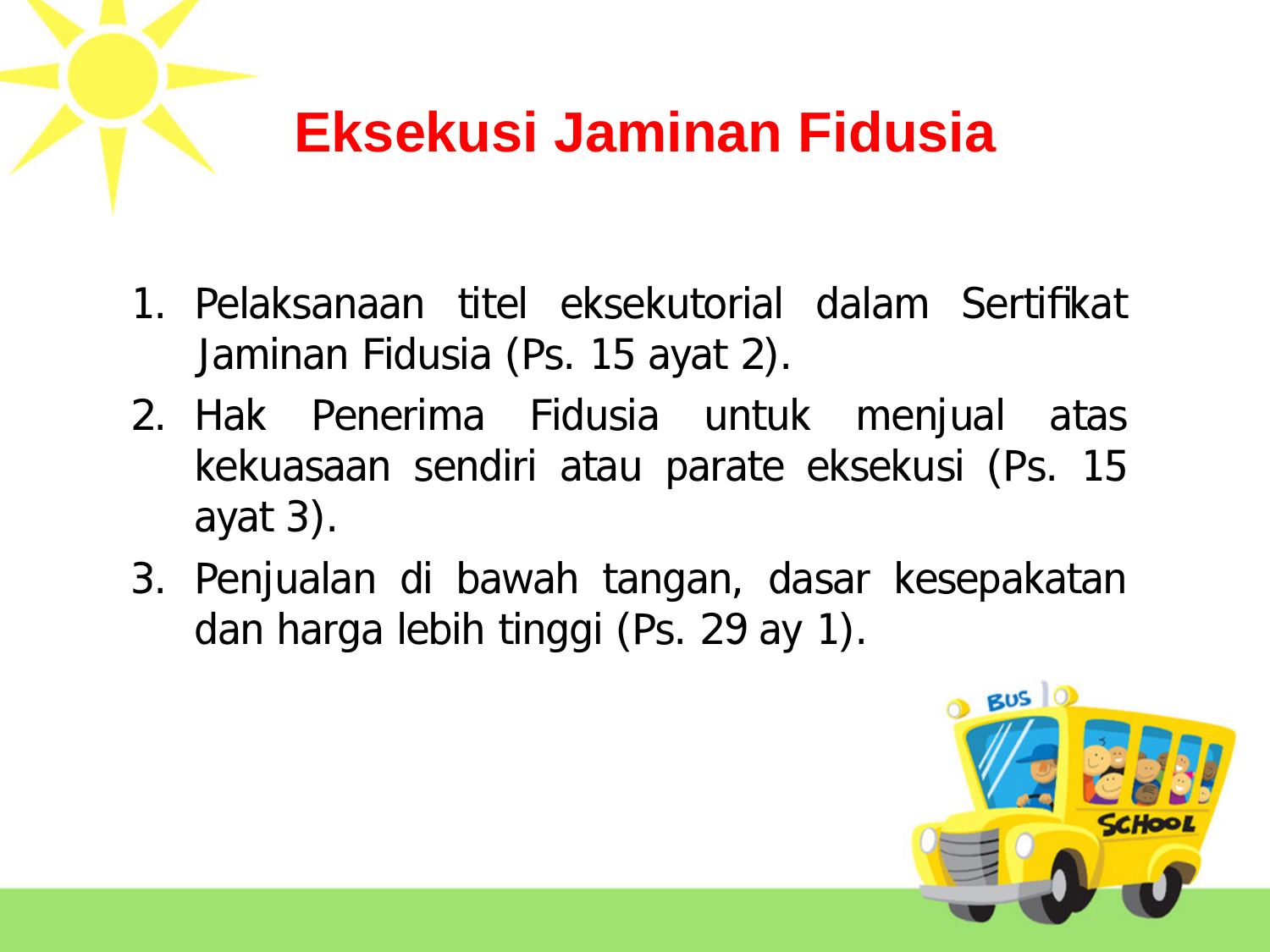

Eksekusi Jaminan Fidusia

Pelaksanaan titel eksekutorial dalam Sertifikat Jaminan Fidusia (Ps. 15 ayat 2).
Hak Penerima Fidusia untuk menjual atas kekuasaan sendiri atau parate eksekusi (Ps. 15 ayat 3).
Penjualan di bawah tangan, dasar kesepakatan dan harga lebih tinggi (Ps. 29 ay 1).